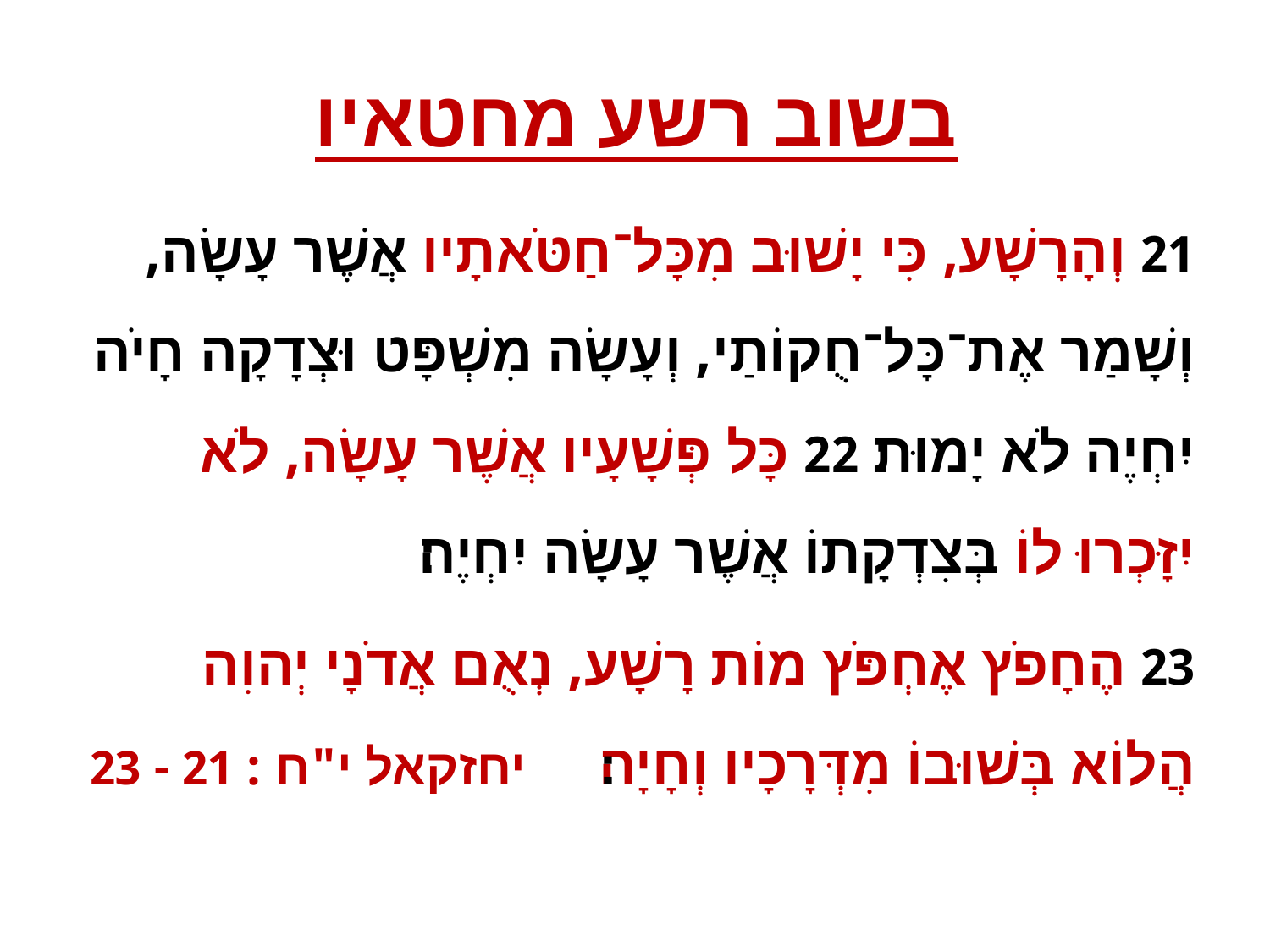

# בשוב רשע מחטאיו
21 וְהָרָשָׁע, כִּי יָשׁוּב מִכָּל־חַטֹּאתָיו אֲשֶׁר עָשָׂה, וְשָׁמַר אֶת־כָּל־חֻקוֹתַי, וְעָשָׂה מִשְׁפָּט וּצְדָקָה חָיֹה יִחְיֶה לֹא יָמוּת׃ 22 כָּל פְּשָׁעָיו אֲשֶׁר עָשָׂה, לֹא יִזָּכְרוּ לוֹ בְּצִדְקָתוֹ אֲשֶׁר עָשָׂה יִחְיֶה׃
23 הֶחָפֹץ אֶחְפֹּץ מוֹת רָשָׁע, נְאֻם אֲדֹנָי יְהוִה הֲלוֹא בְּשׁוּבוֹ מִדְּרָכָיו וְחָיָה׃     יחזקאל י"ח : 21 - 23